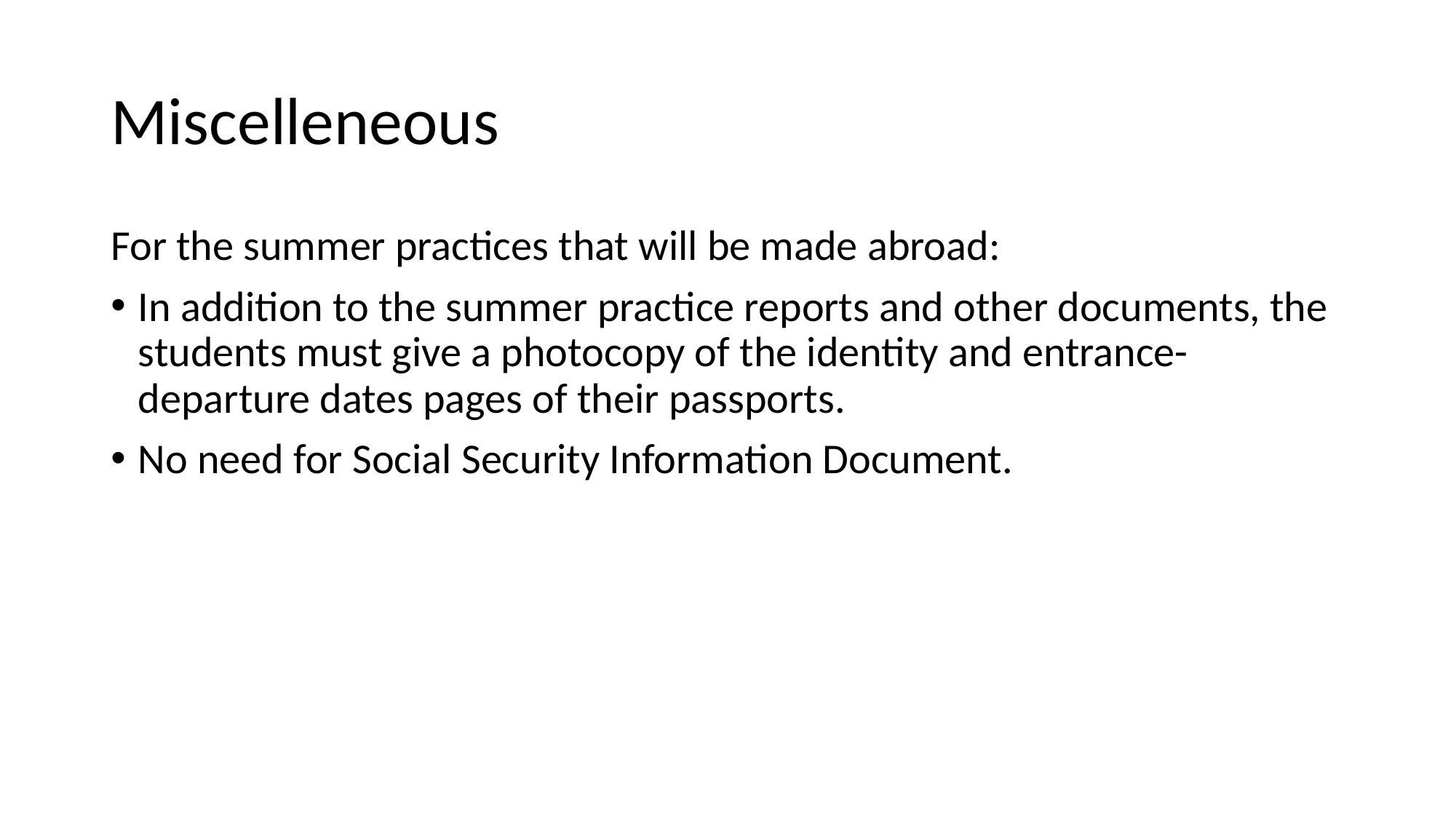

# Miscelleneous
For the summer practices that will be made abroad:
In addition to the summer practice reports and other documents, the students must give a photocopy of the identity and entrance-departure dates pages of their passports.
No need for Social Security Information Document.